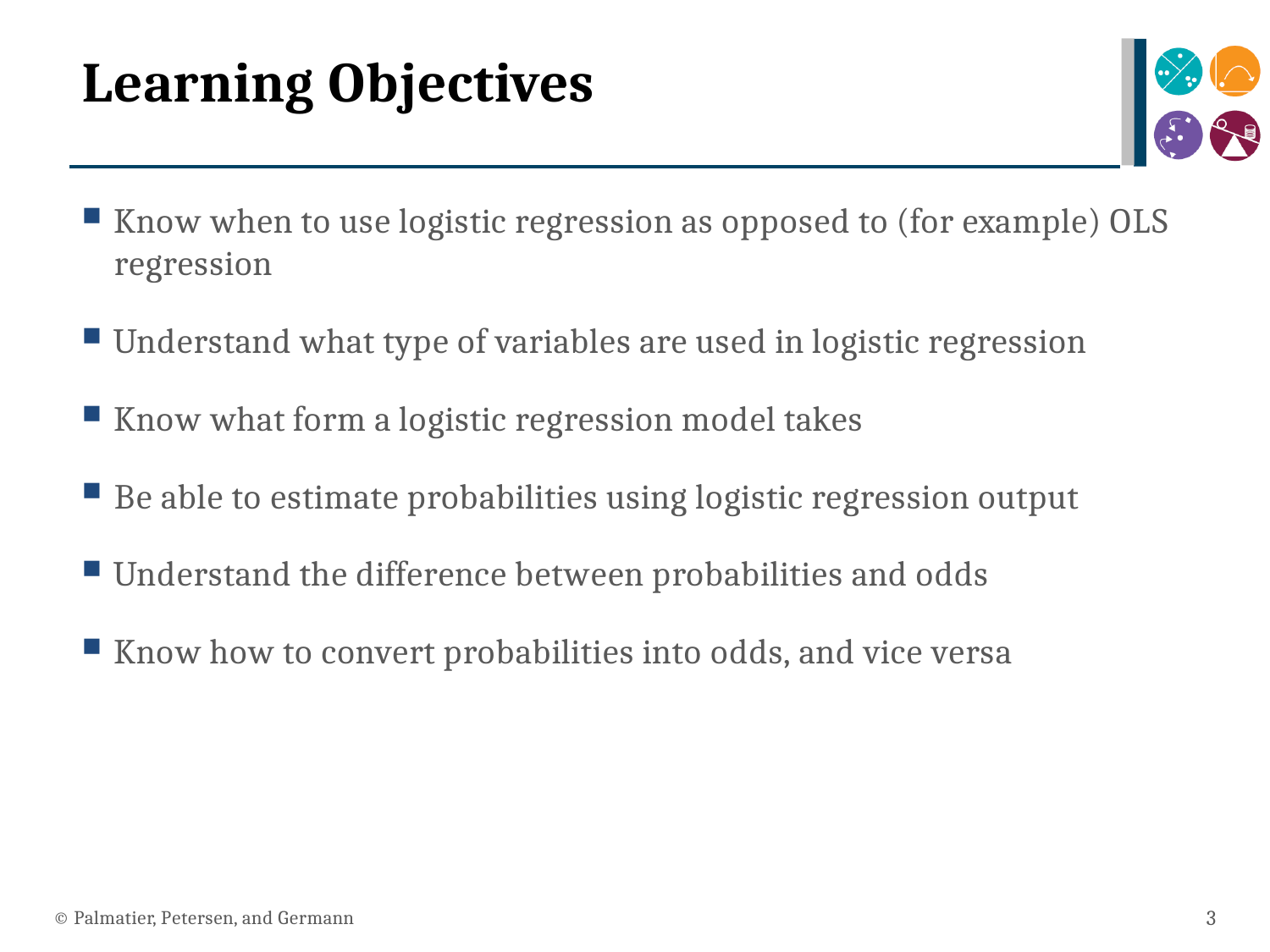

# Learning Objectives
Know when to use logistic regression as opposed to (for example) OLS regression
Understand what type of variables are used in logistic regression
Know what form a logistic regression model takes
Be able to estimate probabilities using logistic regression output
Understand the difference between probabilities and odds
Know how to convert probabilities into odds, and vice versa
© Palmatier, Petersen, and Germann
3